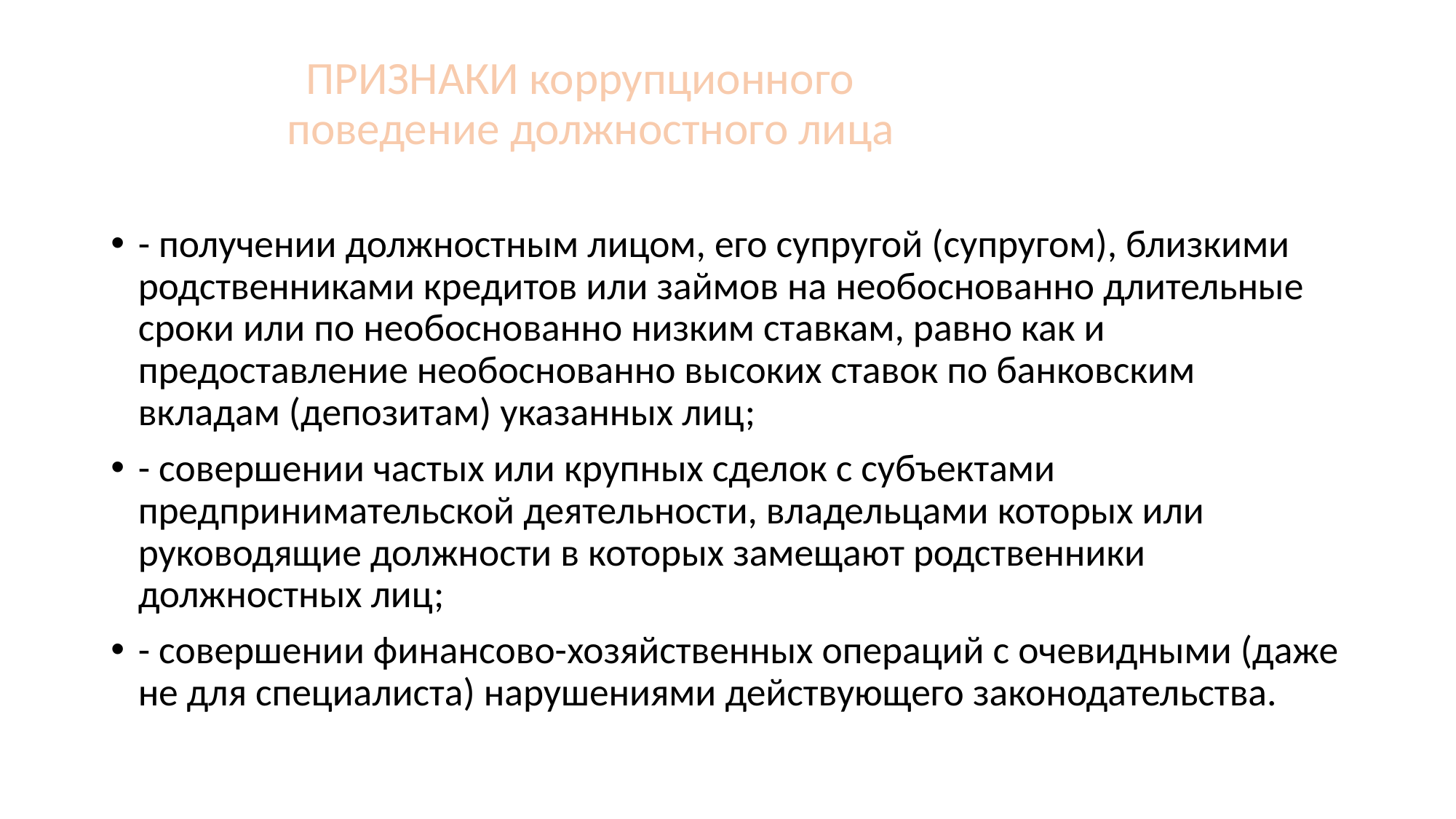

# ПРИЗНАКИ коррупционного поведение должностного лица
- получении должностным лицом, его супругой (супругом), близкими родственниками кредитов или займов на необоснованно длительные сроки или по необоснованно низким ставкам, равно как и предоставление необоснованно высоких ставок по банковским вкладам (депозитам) указанных лиц;
- совершении частых или крупных сделок с субъектами предпринимательской деятельности, владельцами которых или руководящие должности в которых замещают родственники должностных лиц;
- совершении финансово-хозяйственных операций с очевидными (даже не для специалиста) нарушениями действующего законодательства.